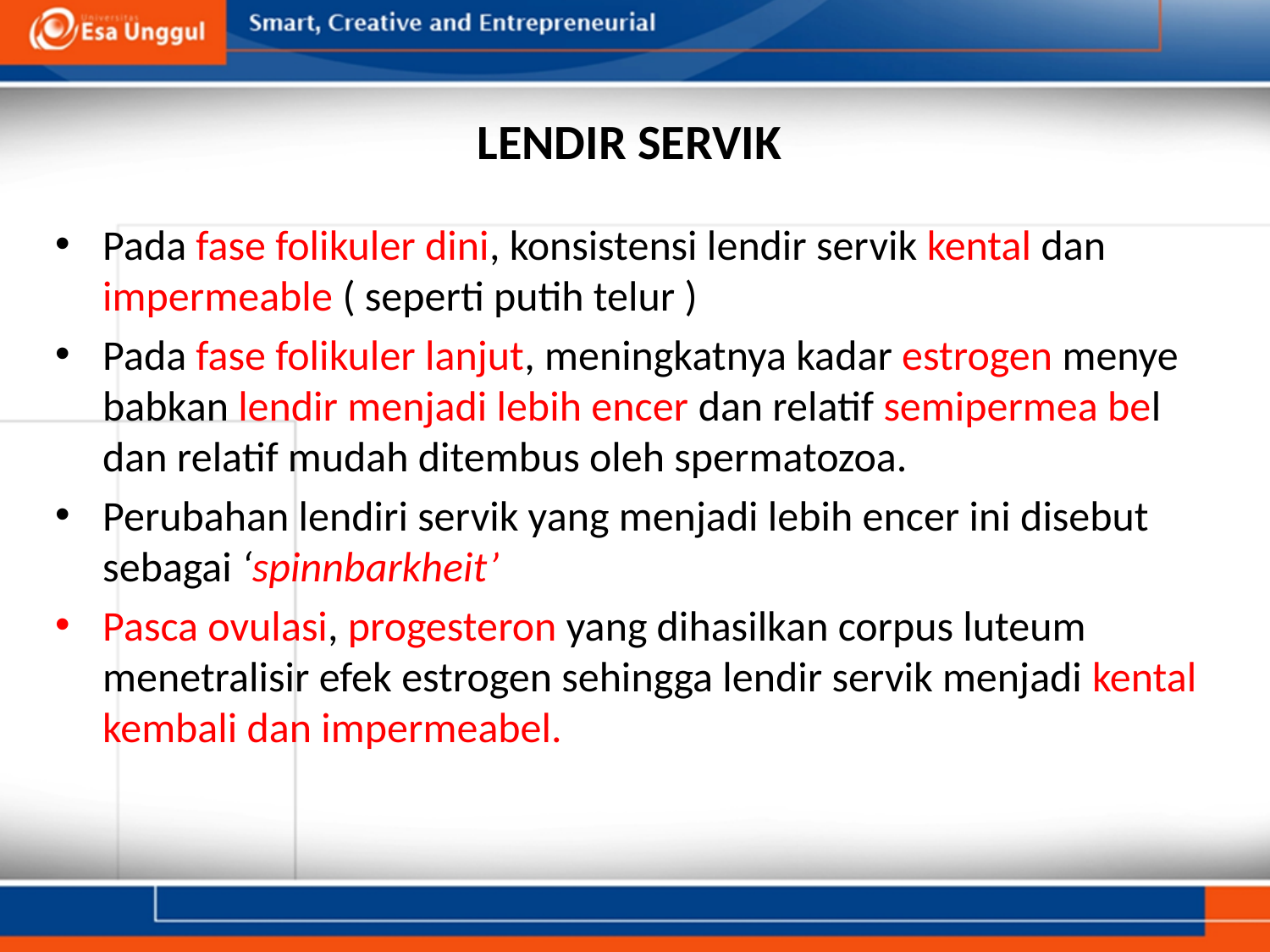

# LENDIR SERVIK
Pada fase folikuler dini, konsistensi lendir servik kental dan impermeable ( seperti putih telur )
Pada fase folikuler lanjut, meningkatnya kadar estrogen menye babkan lendir menjadi lebih encer dan relatif semipermea bel dan relatif mudah ditembus oleh spermatozoa.
Perubahan lendiri servik yang menjadi lebih encer ini disebut sebagai ‘spinnbarkheit’
Pasca ovulasi, progesteron yang dihasilkan corpus luteum menetralisir efek estrogen sehingga lendir servik menjadi kental kembali dan impermeabel.